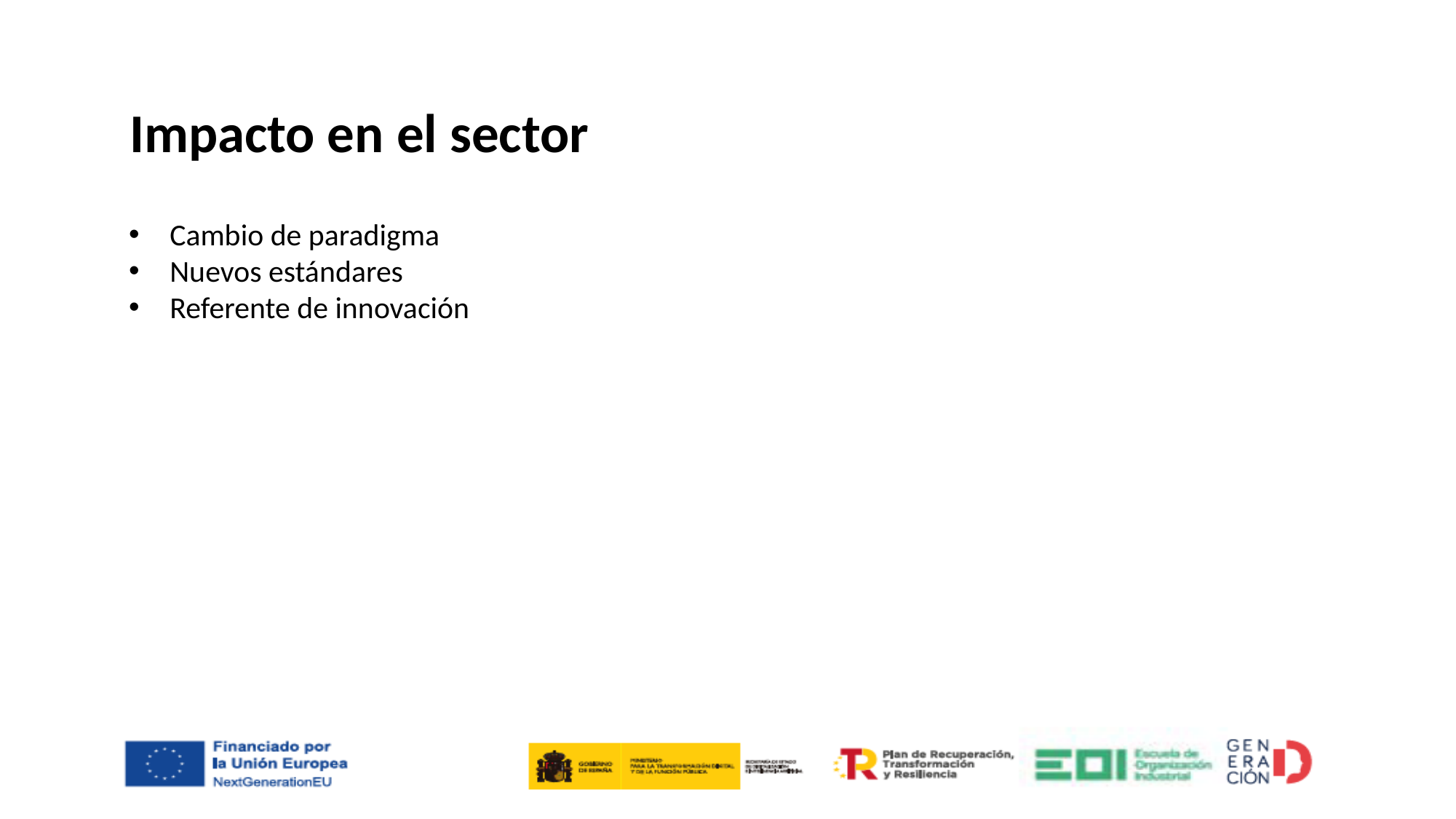

Impacto en el sector
Cambio de paradigma
Nuevos estándares
Referente de innovación